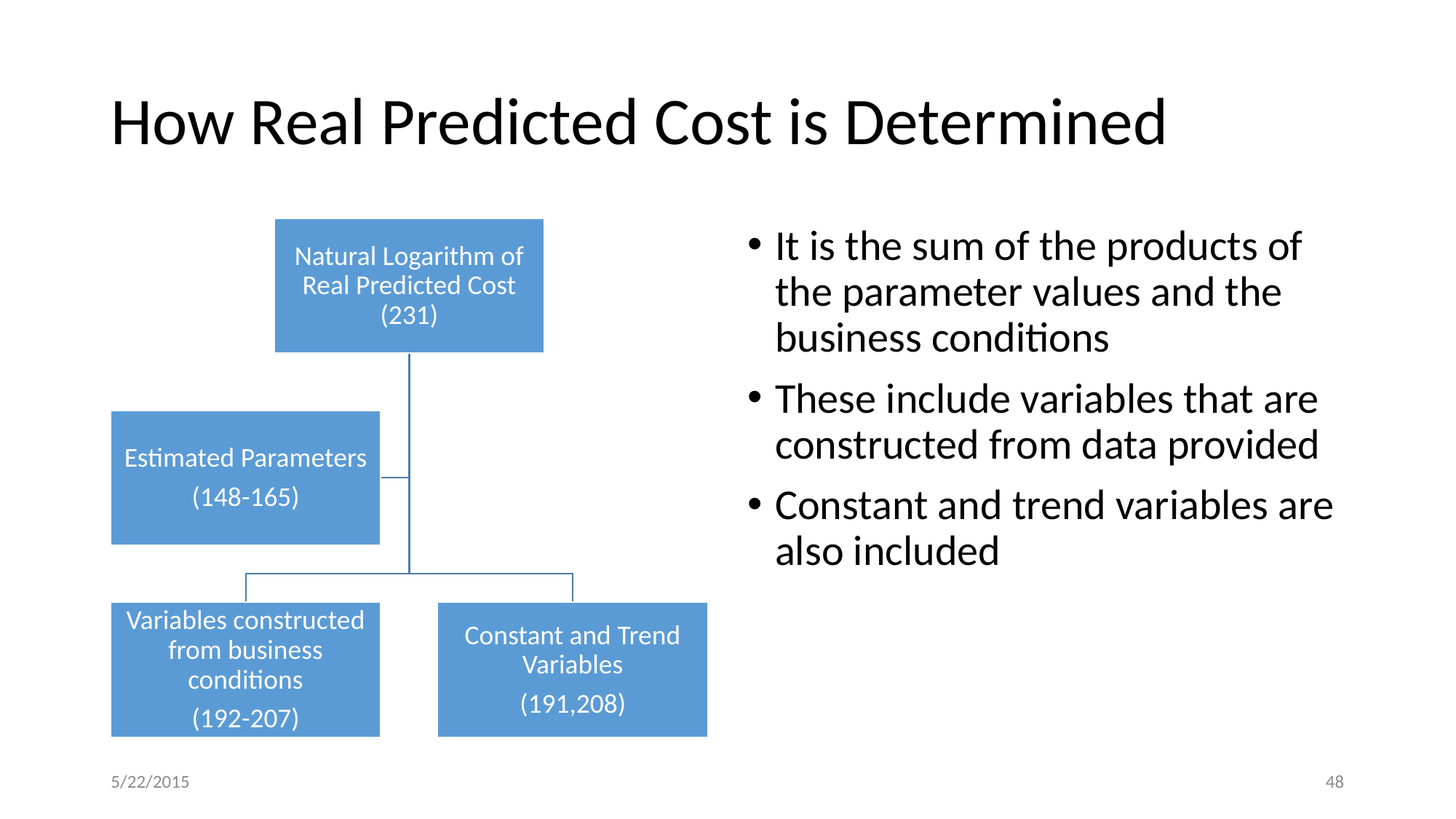

# How Real Predicted Cost is Determined
Natural Logarithm of Real Predicted Cost (231)
Variables constructed from business conditions
(192-207)
Constant and Trend Variables
(191,208)
Estimated Parameters
(148-165)
It is the sum of the products of the parameter values and the business conditions
These include variables that are constructed from data provided
Constant and trend variables are also included
5/22/2015
48